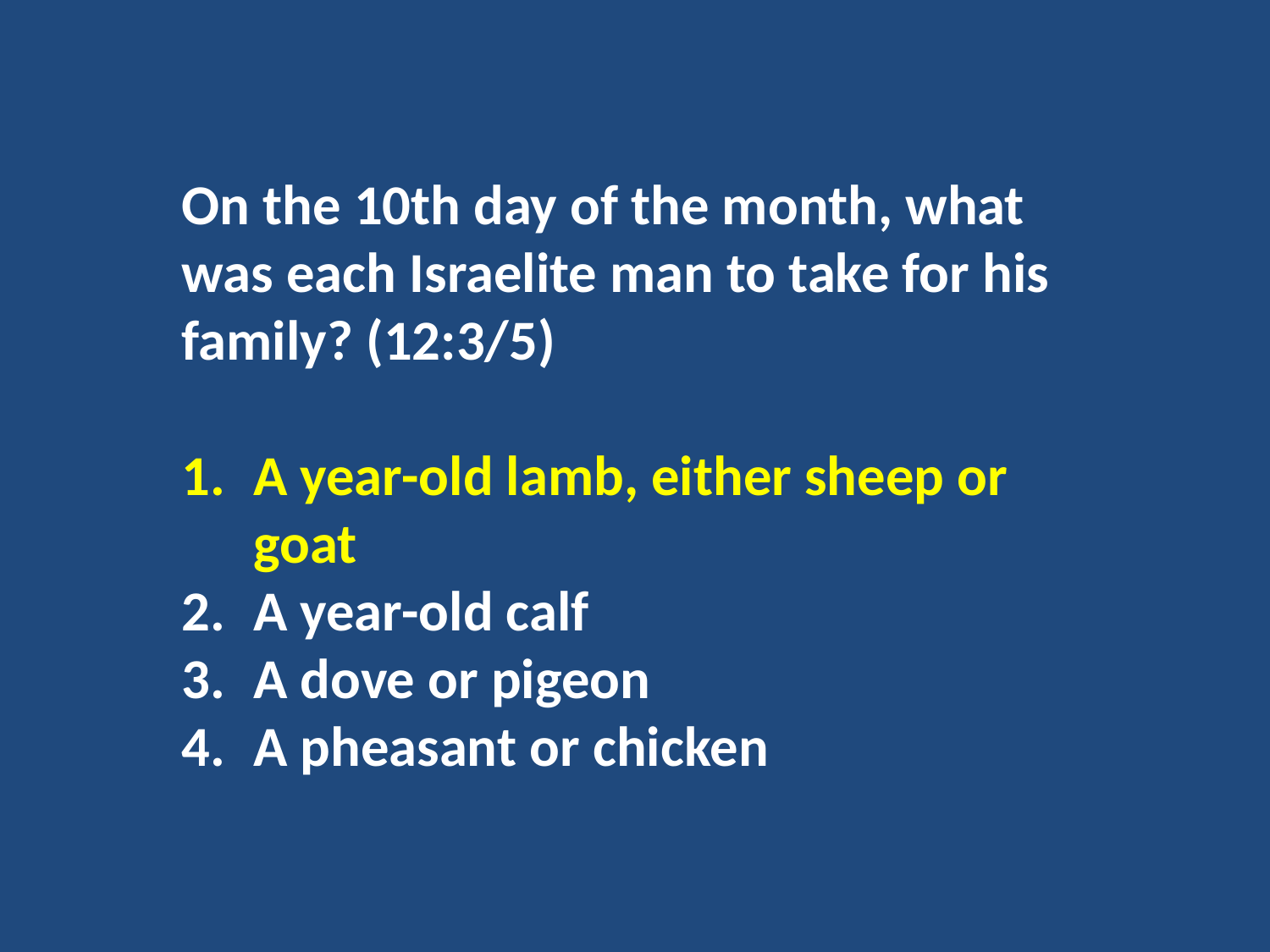

On the 10th day of the month, what was each Israelite man to take for his family? (12:3/5)

A year-old lamb, either sheep or goat
A year-old calf
A dove or pigeon
A pheasant or chicken